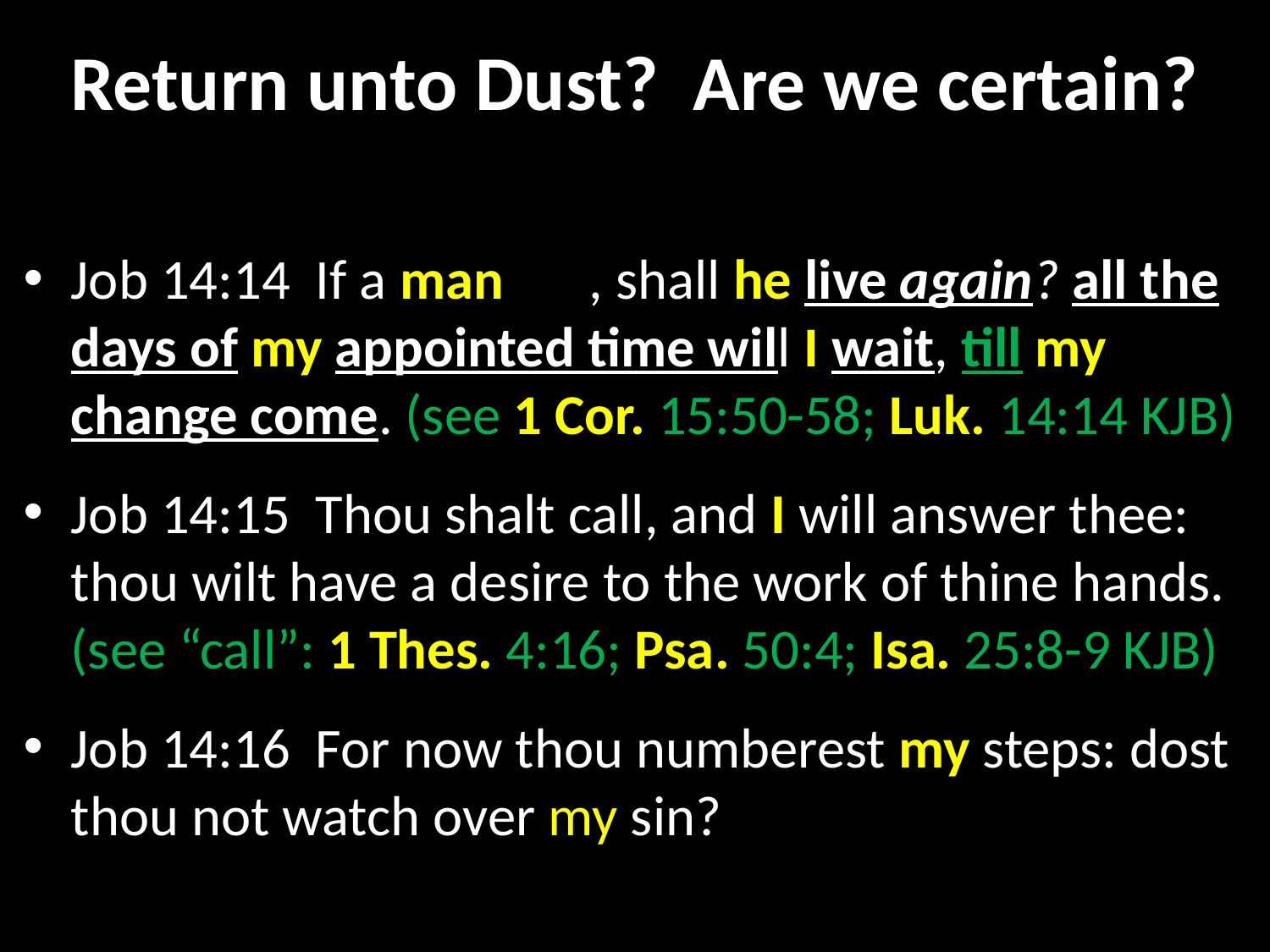

# Return unto Dust?  Are we certain?
Job 14:14  If a man die, shall he live again? all the days of my appointed time will I wait, till my change come. (see 1 Cor. 15:50-58; Luk. 14:14 KJB)

Job 14:15  Thou shalt call, and I will answer thee: thou wilt have a desire to the work of thine hands. (see “call”: 1 Thes. 4:16; Psa. 50:4; Isa. 25:8-9 KJB)

Job 14:16  For now thou numberest my steps: dost thou not watch over my sin?